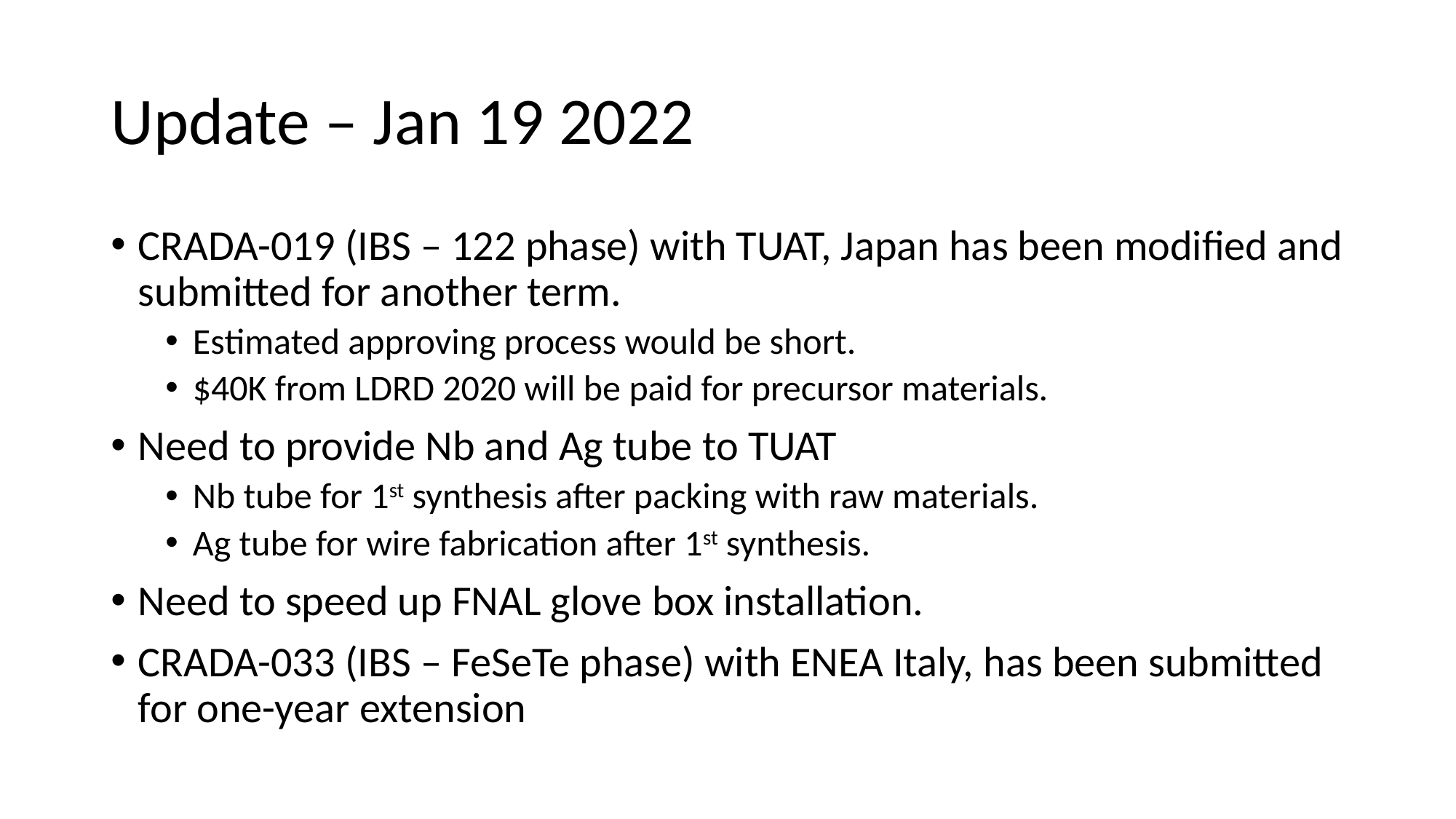

# Update – Jan 19 2022
CRADA-019 (IBS – 122 phase) with TUAT, Japan has been modified and submitted for another term.
Estimated approving process would be short.
$40K from LDRD 2020 will be paid for precursor materials.
Need to provide Nb and Ag tube to TUAT
Nb tube for 1st synthesis after packing with raw materials.
Ag tube for wire fabrication after 1st synthesis.
Need to speed up FNAL glove box installation.
CRADA-033 (IBS – FeSeTe phase) with ENEA Italy, has been submitted for one-year extension